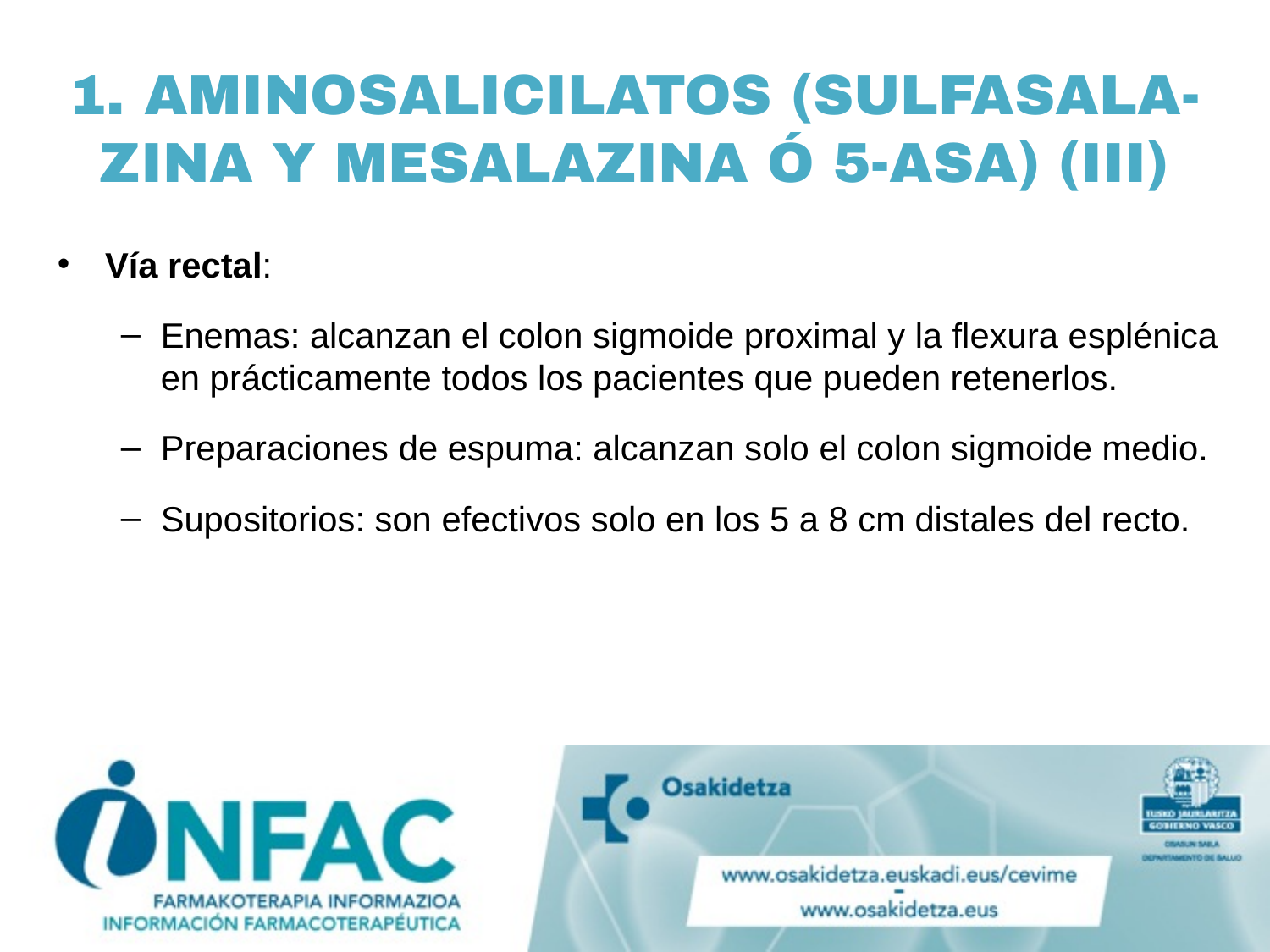

# 1. AMINOSALICILATOS (SULFASALA-ZINA Y MESALAZINA Ó 5-ASA) (III)
Vía rectal:
Enemas: alcanzan el colon sigmoide proximal y la flexura esplénica en prácticamente todos los pacientes que pueden retenerlos.
Preparaciones de espuma: alcanzan solo el colon sigmoide medio.
Supositorios: son efectivos solo en los 5 a 8 cm distales del recto.